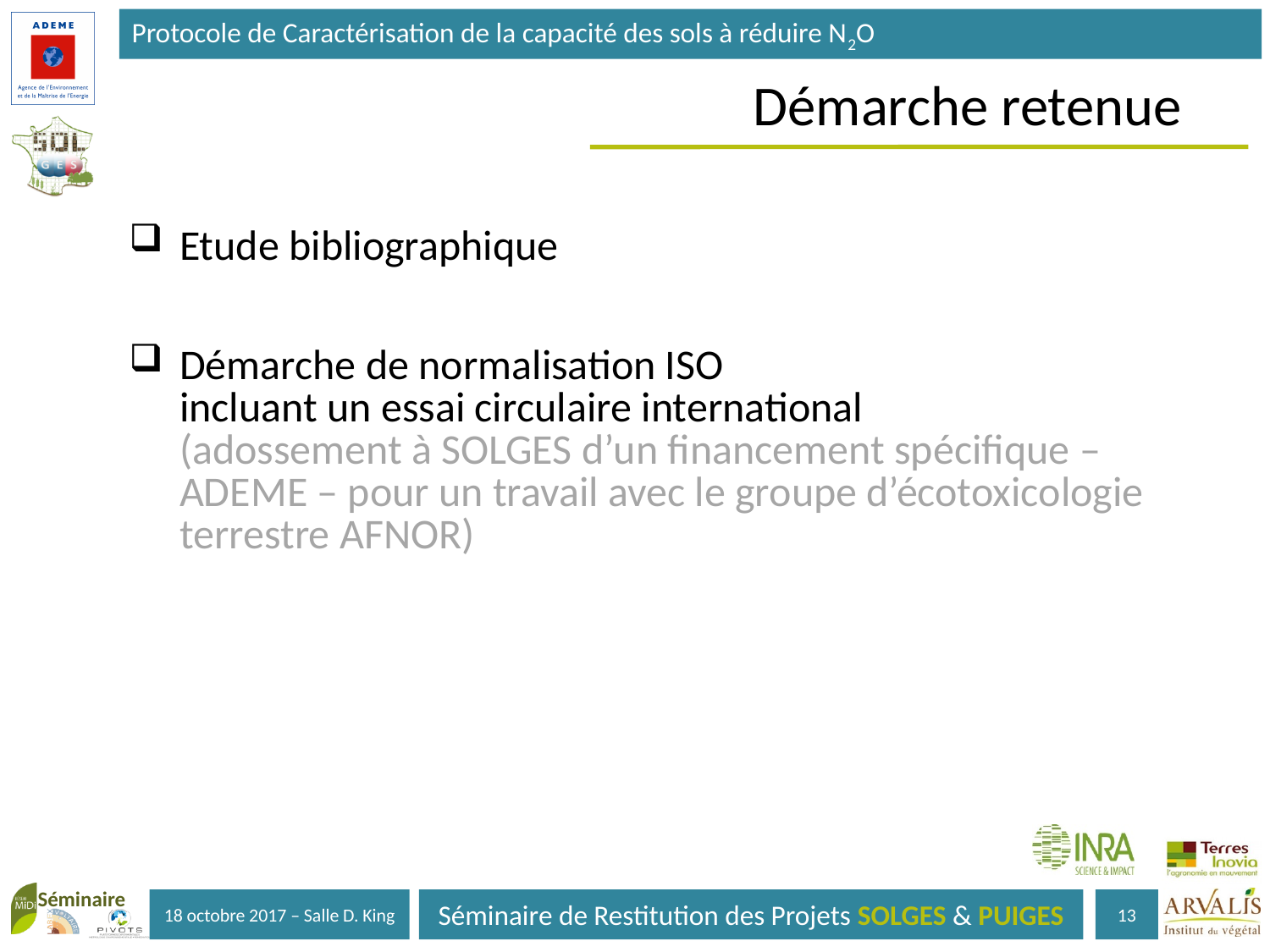

Protocole de Caractérisation de la capacité des sols à réduire N2O
Démarche retenue
Etude bibliographique

Démarche de normalisation ISO
incluant un essai circulaire international
(adossement à SOLGES d’un financement spécifique – ADEME – pour un travail avec le groupe d’écotoxicologie terrestre AFNOR)